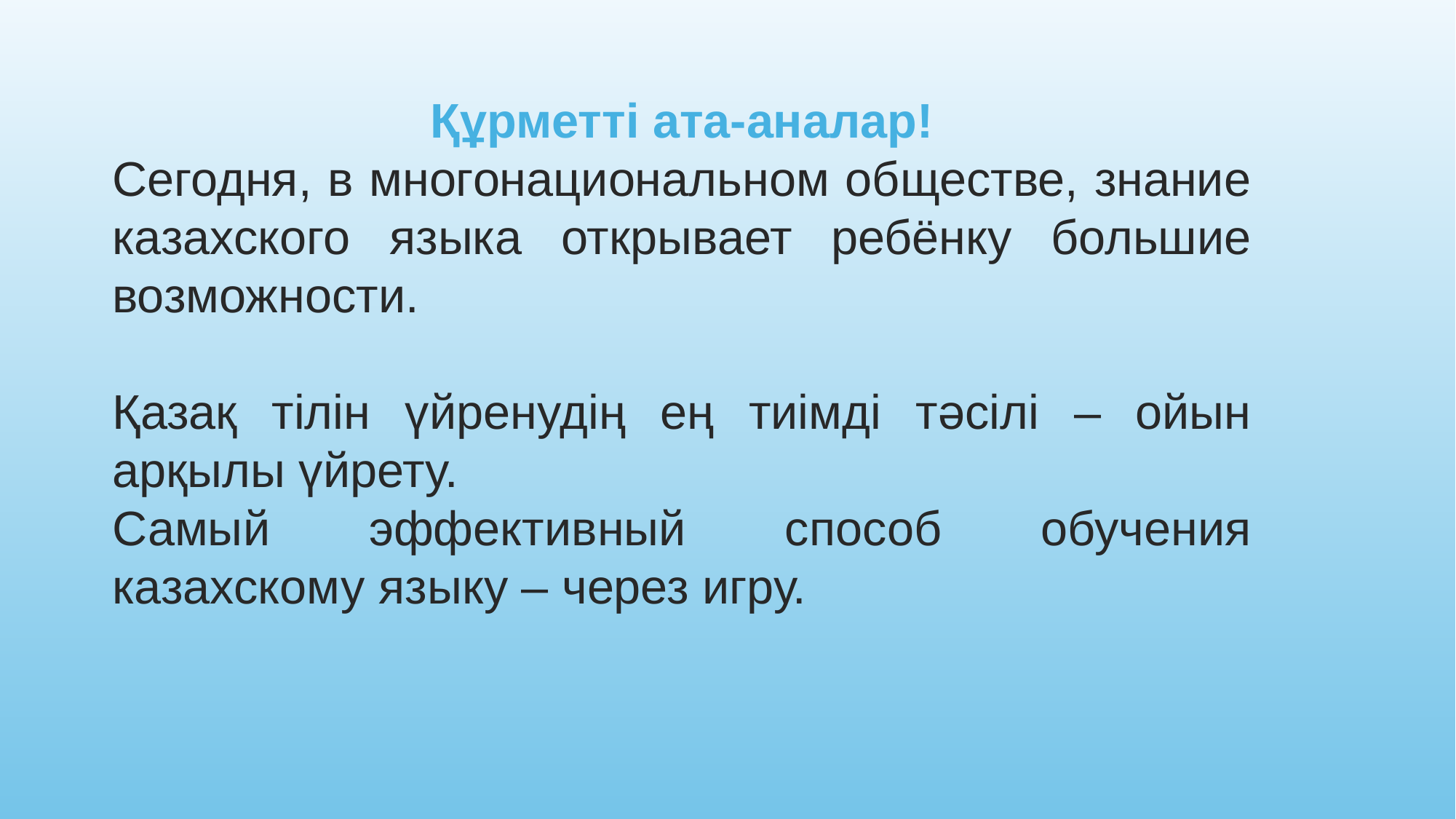

Құрметті ата-аналар!
Сегодня, в многонациональном обществе, знание казахского языка открывает ребёнку большие возможности.

Қазақ тілін үйренудің ең тиімді тәсілі – ойын арқылы үйрету.
Самый эффективный способ обучения казахскому языку – через игру.